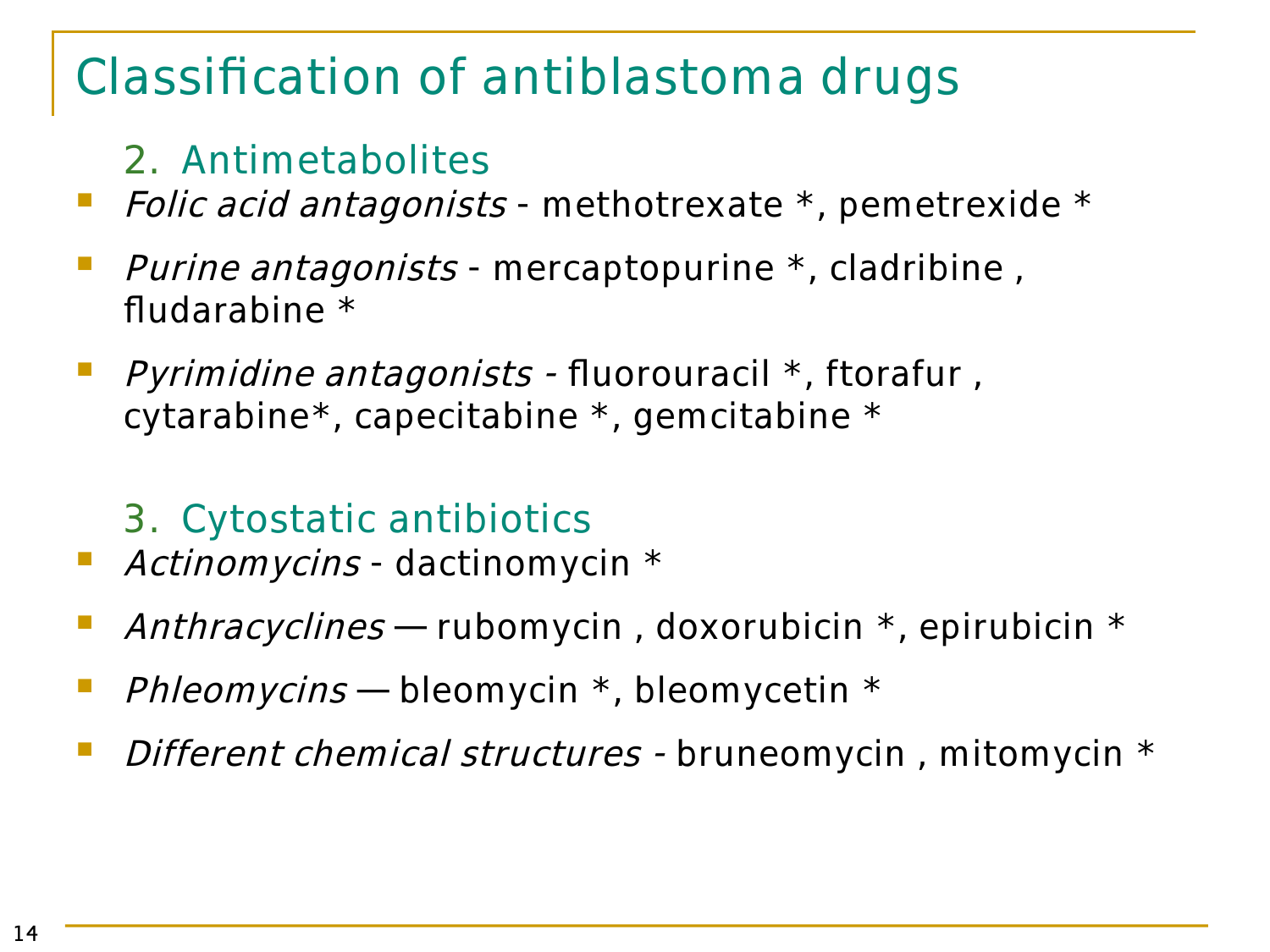

# Classification of antiblastoma drugs
Antimetabolites
Folic acid antagonists - methotrexate *, pemetrexide *
Purine antagonists - mercaptopurine *, cladribine , fludarabine *
Pyrimidine antagonists - fluorouracil *, ftorafur , cytarabine*, capecitabine *, gemcitabine *

Cytostatic antibiotics
Actinomycins - dactinomycin *
Anthracyclines — rubomycin , doxorubicin *, epirubicin *
Phleomycins — bleomycin *, bleomycetin *
Different chemical structures - bruneomycin , mitomycin *
14